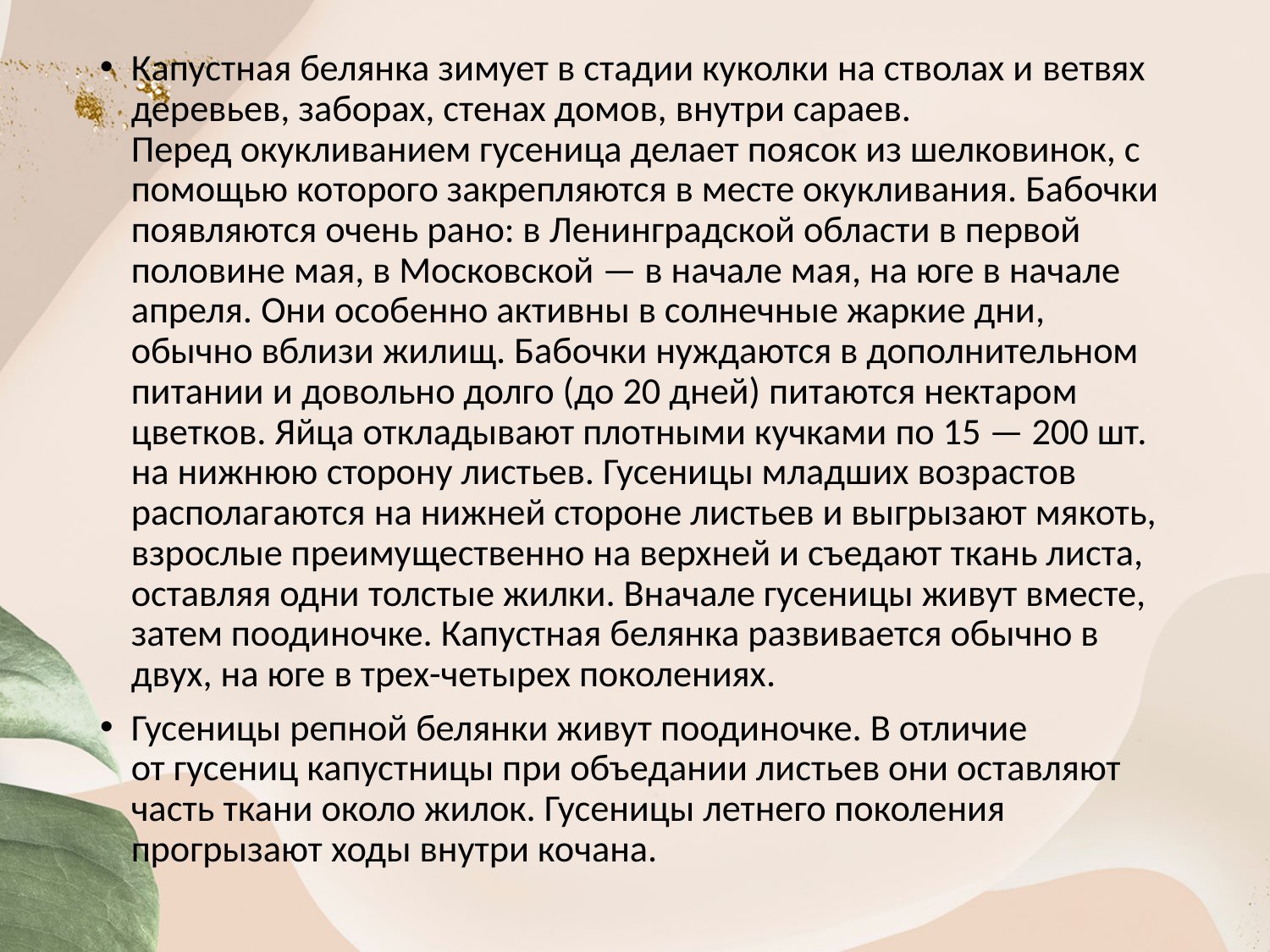

Капустная белянка зимует в стадии куколки на стволах и ветвях деревьев, заборах, стенах домов, внутри сараев. Перед окукливанием гусеница делает поясок из шелковинок, с помощью которого закрепляются в месте окукливания. Бабочки появля­ются очень рано: в Ленинградской области в первой половине мая, в Московской — в начале мая, на юге в начале апреля. Они особенно активны в солнечные жаркие дни, обычно вблизи жилищ. Бабочки нуждаются в дополнительном питании и довольно долго (до 20 дней) питаются нектаром цветков. Яйца откладывают плотными кучками по 15 — 200 шт. на нижнюю сторону листьев. Гусеницы младших возрастов располагаются на нижней стороне листьев и выгрызают мякоть, взрослые преиму­щественно на верхней и съедают ткань листа, оставляя одни толстые жилки. Вначале гусеницы живут вместе, затем пооди­ночке. Капустная белянка развивается обычно в двух, на юге в трех-четырех поколениях.
Гусеницы репной белянки живут поодиночке. В отличие от гусениц капустницы при объедании листьев они оставляют часть ткани около жилок. Гусеницы летнего поколения прогрызают ходы внутри кочана.